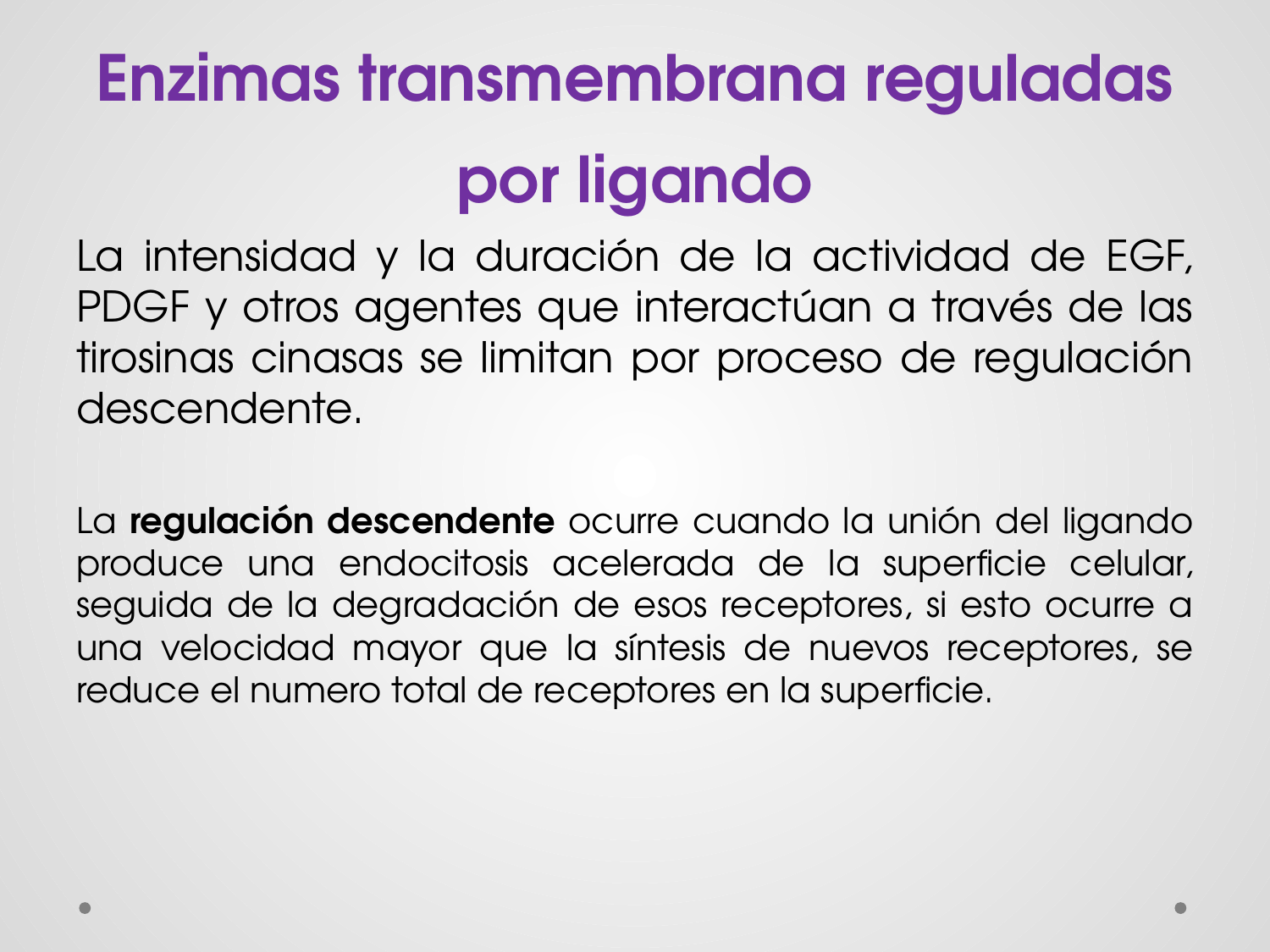

# Enzimas transmembrana reguladas por ligando
La intensidad y la duración de la actividad de EGF, PDGF y otros agentes que interactúan a través de las tirosinas cinasas se limitan por proceso de regulación descendente.

La regulación descendente ocurre cuando la unión del ligando produce una endocitosis acelerada de la superficie celular, seguida de la degradación de esos receptores, si esto ocurre a una velocidad mayor que la síntesis de nuevos receptores, se reduce el numero total de receptores en la superficie.